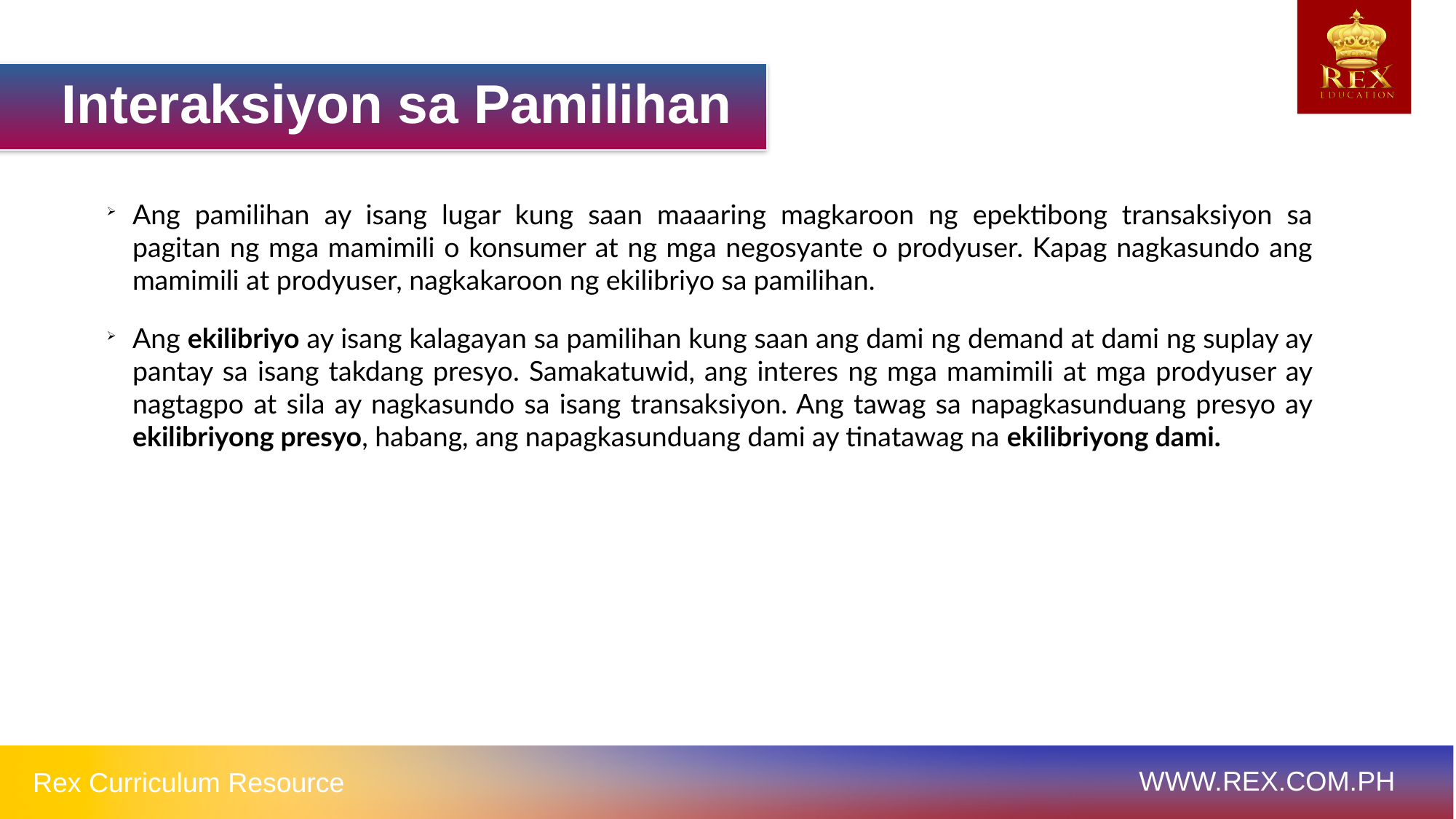

Interaksiyon sa Pamilihan

Ang pamilihan ay isang lugar kung saan maaaring magkaroon ng epektibong transaksiyon sa pagitan ng mga mamimili o konsumer at ng mga negosyante o prodyuser. Kapag nagkasundo ang mamimili at prodyuser, nagkakaroon ng ekilibriyo sa pamilihan.
Ang ekilibriyo ay isang kalagayan sa pamilihan kung saan ang dami ng demand at dami ng suplay ay pantay sa isang takdang presyo. Samakatuwid, ang interes ng mga mamimili at mga prodyuser ay nagtagpo at sila ay nagkasundo sa isang transaksiyon. Ang tawag sa napagkasunduang presyo ay ekilibriyong presyo, habang, ang napagkasunduang dami ay tinatawag na ekilibriyong dami.